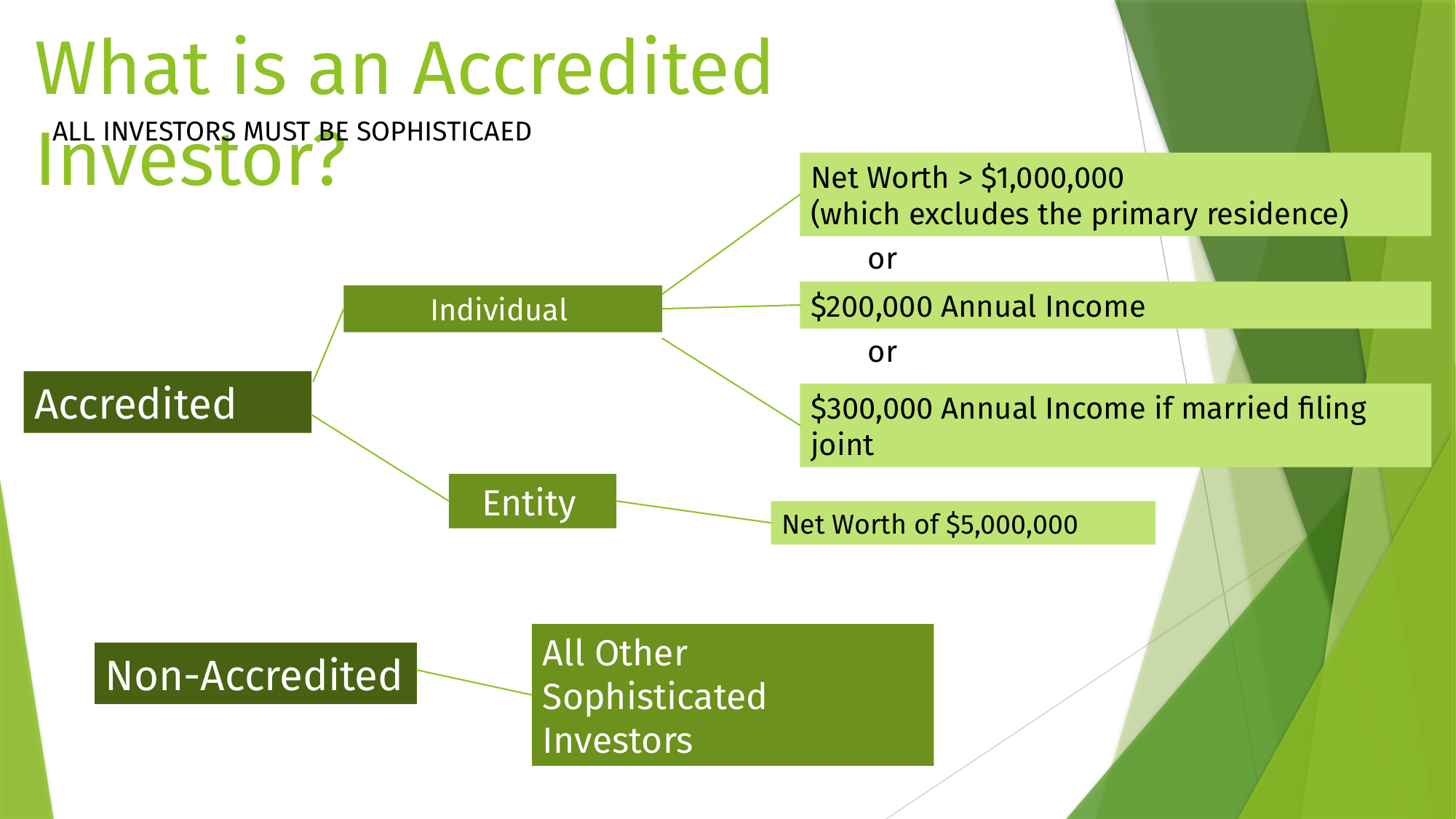

# What is an Accredited Investor?
ALL INVESTORS MUST BE SOPHISTICAED
Net Worth > $1,000,000
(which excludes the primary residence)
or
$200,000 Annual Income
Individual
or
$300,000 Annual Income if married filing joint
Accredited
Entity
Net Worth of $5,000,000
All Other Sophisticated Investors
Non-Accredited